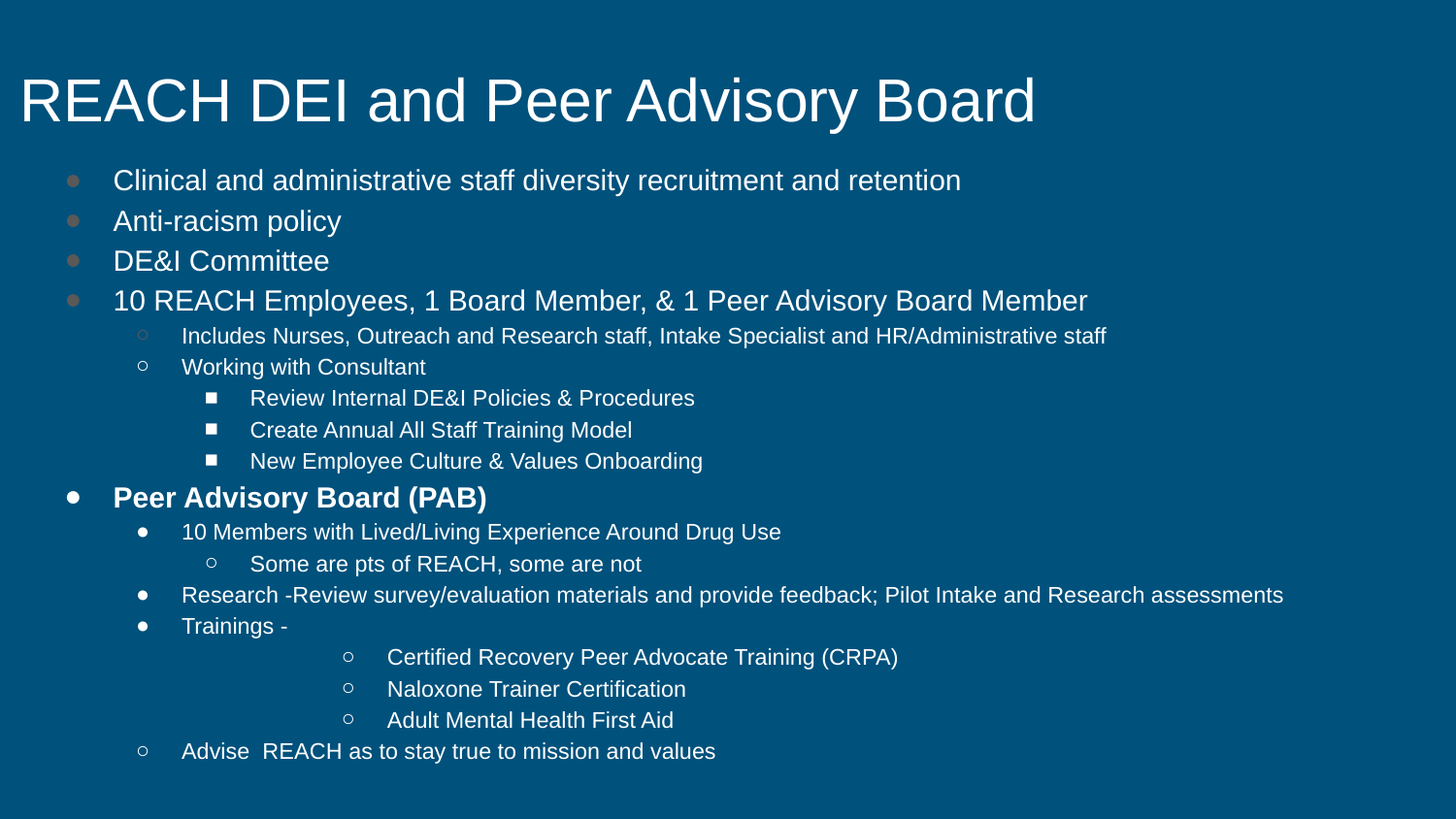

# REACH DEI and Peer Advisory Board
Clinical and administrative staff diversity recruitment and retention
Anti-racism policy
DE&I Committee
10 REACH Employees, 1 Board Member, & 1 Peer Advisory Board Member
Includes Nurses, Outreach and Research staff, Intake Specialist and HR/Administrative staff
Working with Consultant
Review Internal DE&I Policies & Procedures
Create Annual All Staff Training Model
New Employee Culture & Values Onboarding
Peer Advisory Board (PAB)
10 Members with Lived/Living Experience Around Drug Use
Some are pts of REACH, some are not
Research -Review survey/evaluation materials and provide feedback; Pilot Intake and Research assessments
Trainings -
Certified Recovery Peer Advocate Training (CRPA)
Naloxone Trainer Certification
Adult Mental Health First Aid
Advise  REACH as to stay true to mission and values